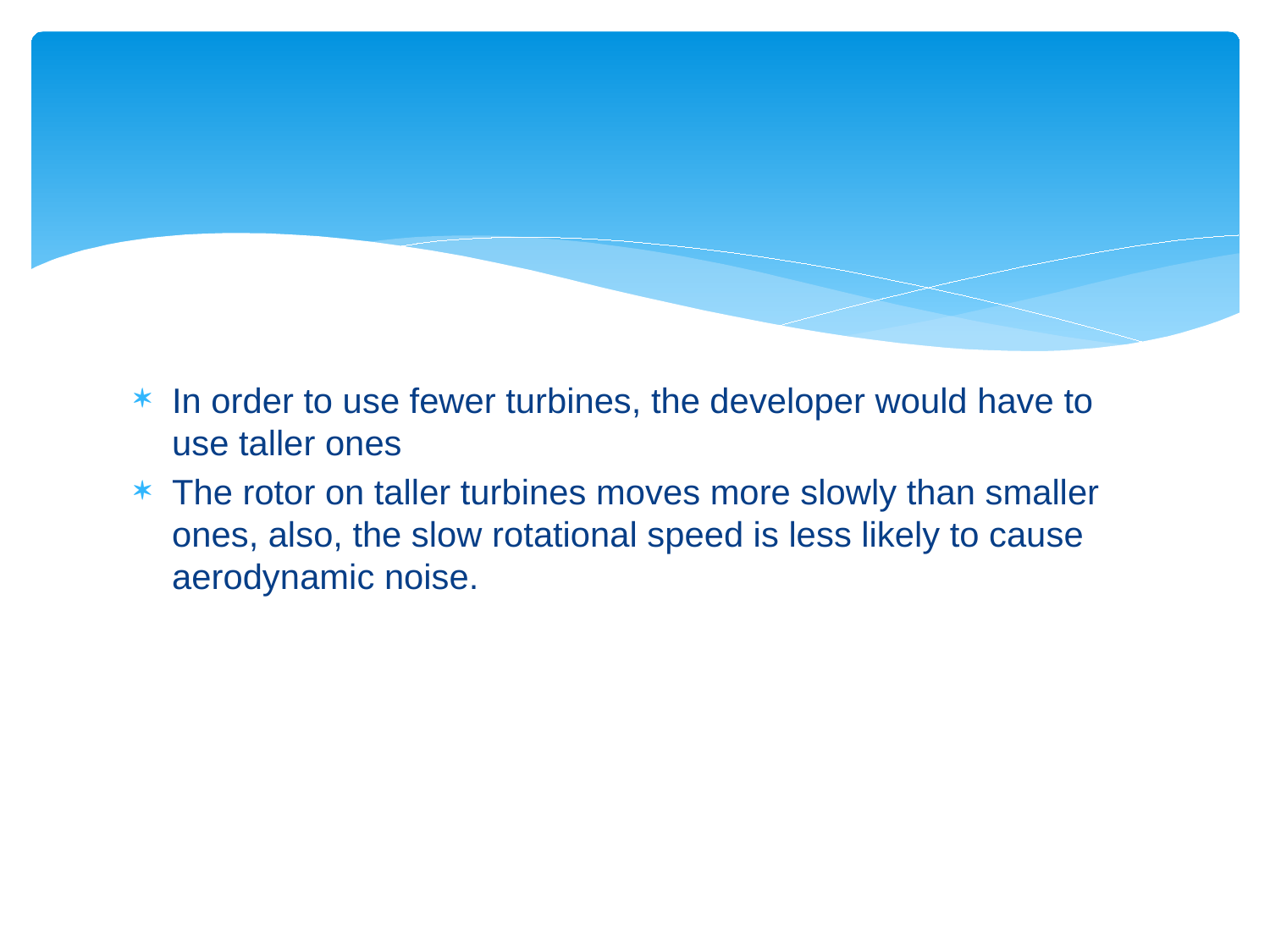

#
In order to use fewer turbines, the developer would have to use taller ones
The rotor on taller turbines moves more slowly than smaller ones, also, the slow rotational speed is less likely to cause aerodynamic noise.